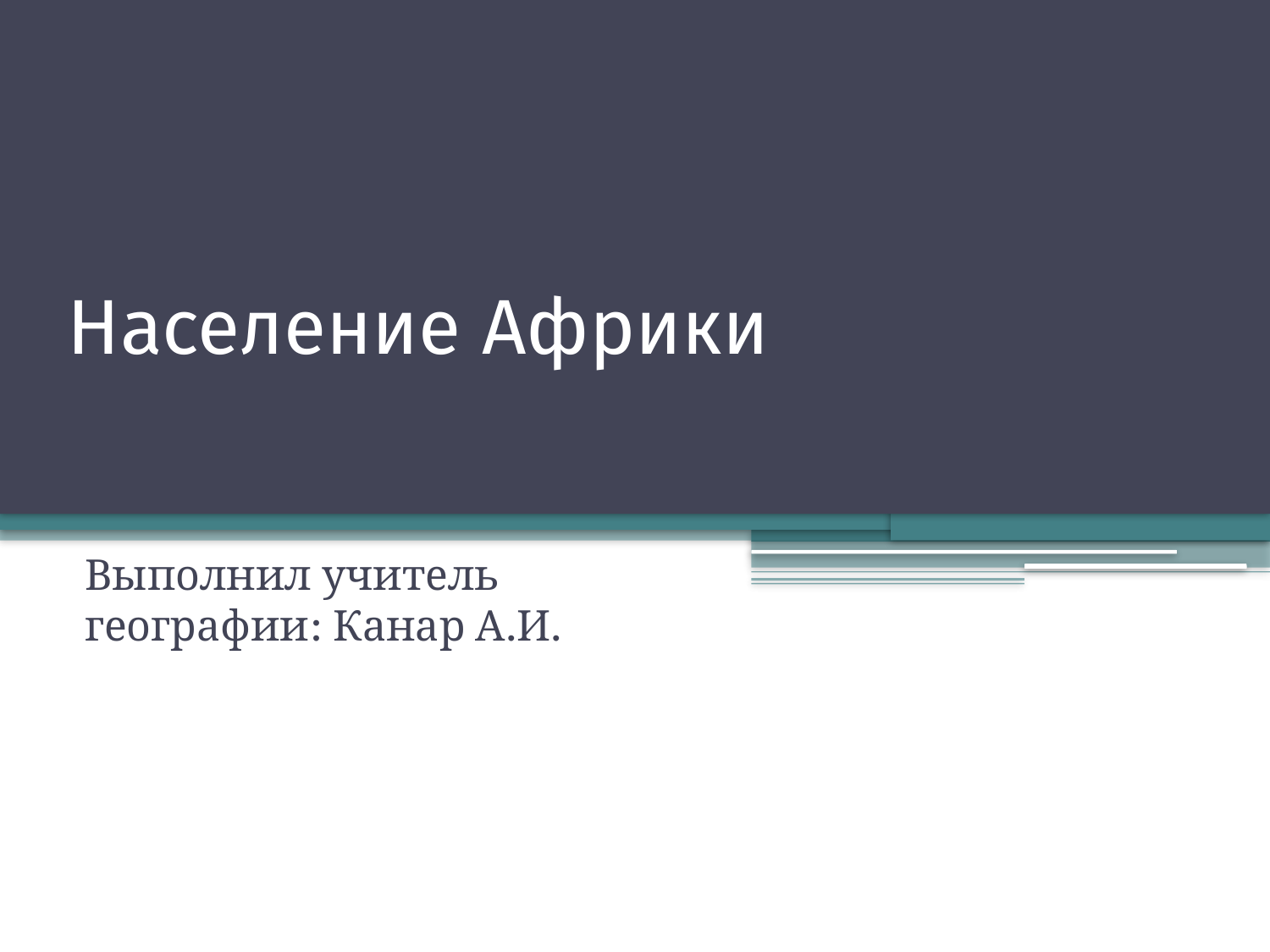

# Население Африки
Выполнил учитель географии: Канар А.И.